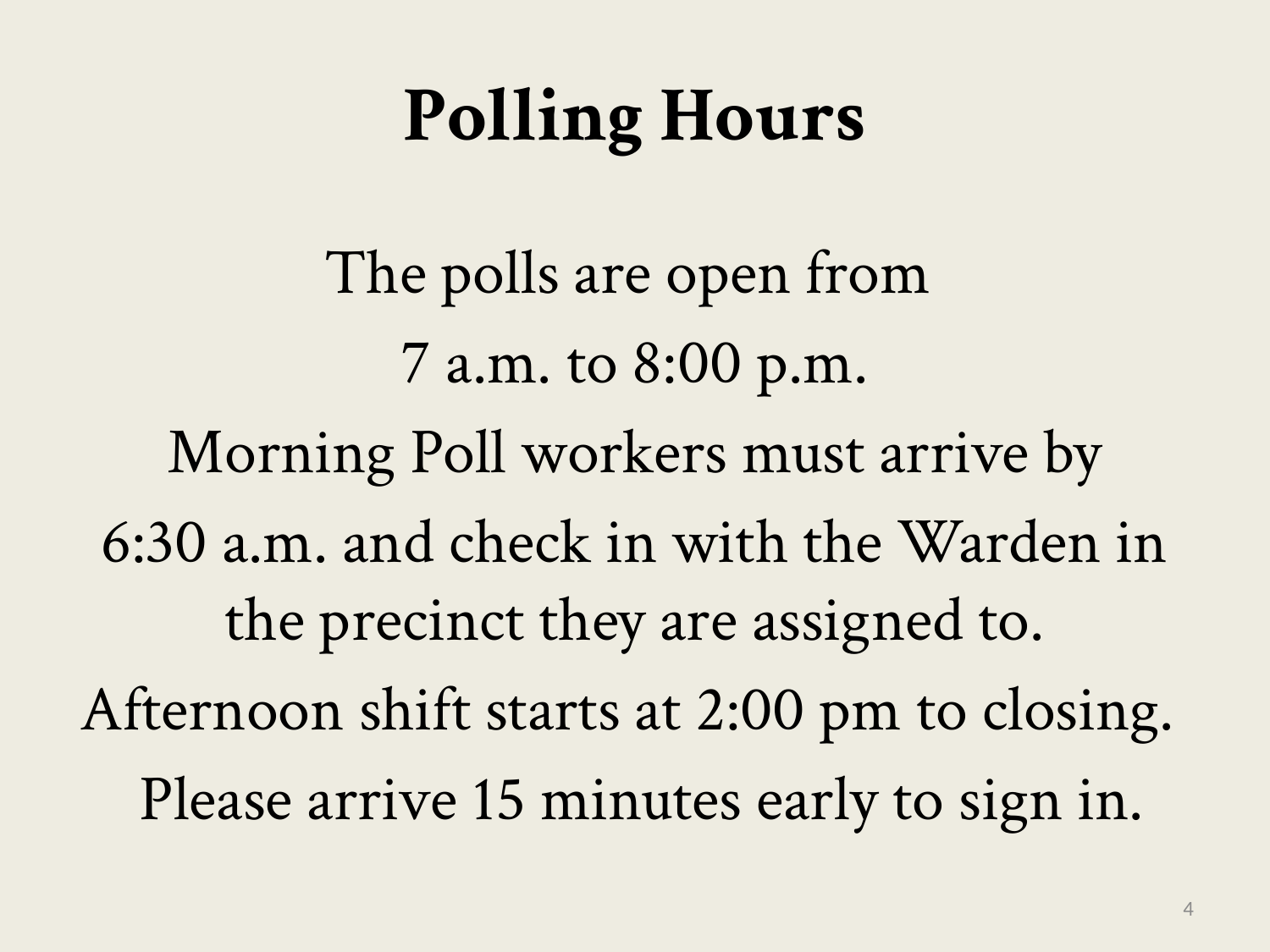

# Polling Hours
The polls are open from
7 a.m. to 8:00 p.m.
Morning Poll workers must arrive by
6:30 a.m. and check in with the Warden in the precinct they are assigned to.
Afternoon shift starts at 2:00 pm to closing.
 Please arrive 15 minutes early to sign in.

4